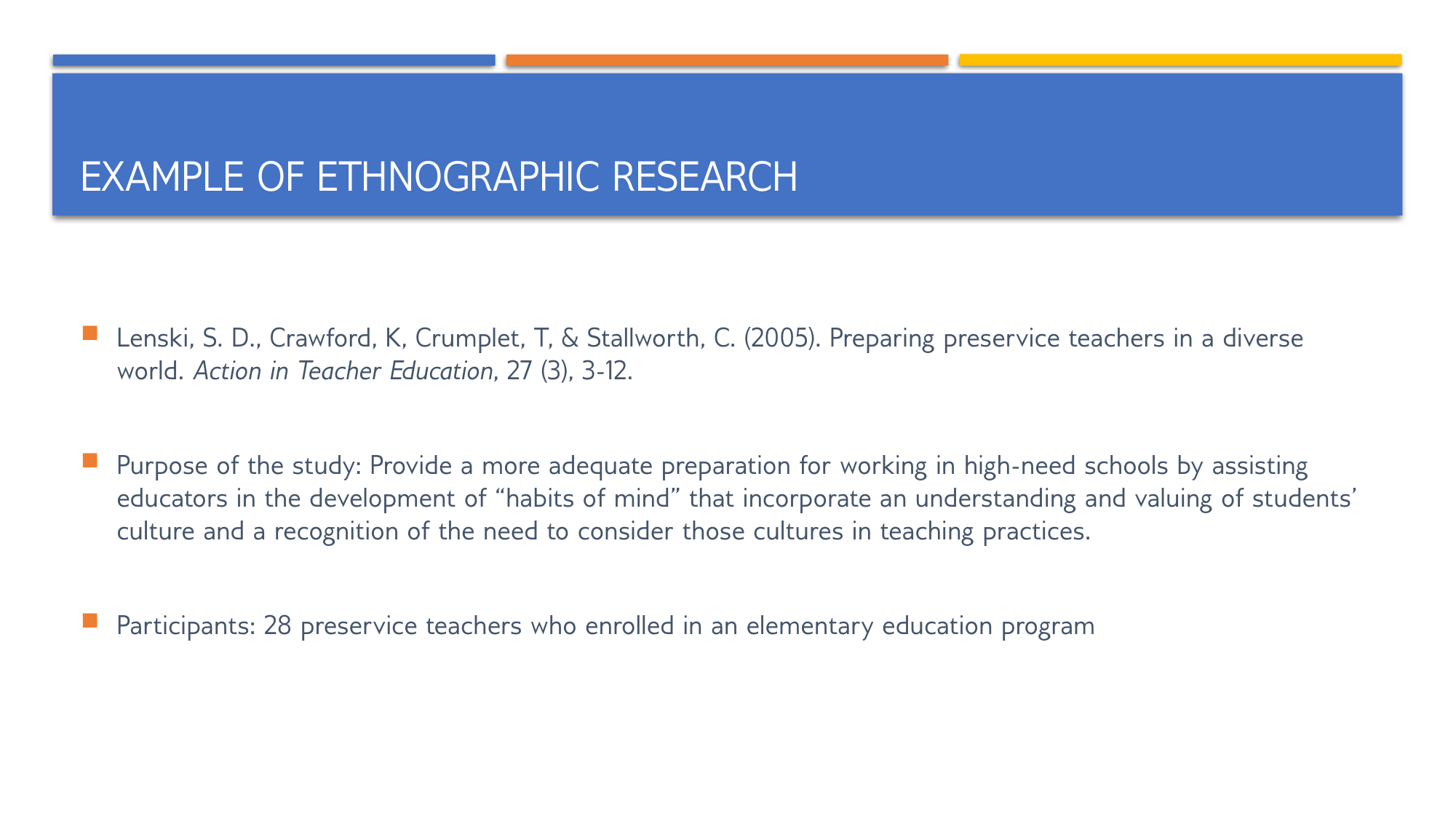

# Example of ethnographic research
Lenski, S. D., Crawford, K, Crumplet, T, & Stallworth, C. (2005). Preparing preservice teachers in a diverse world. Action in Teacher Education, 27 (3), 3-12.

Purpose of the study: Provide a more adequate preparation for working in high-need schools by assisting educators in the development of “habits of mind” that incorporate an understanding and valuing of students’ culture and a recognition of the need to consider those cultures in teaching practices.

Participants: 28 preservice teachers who enrolled in an elementary education program